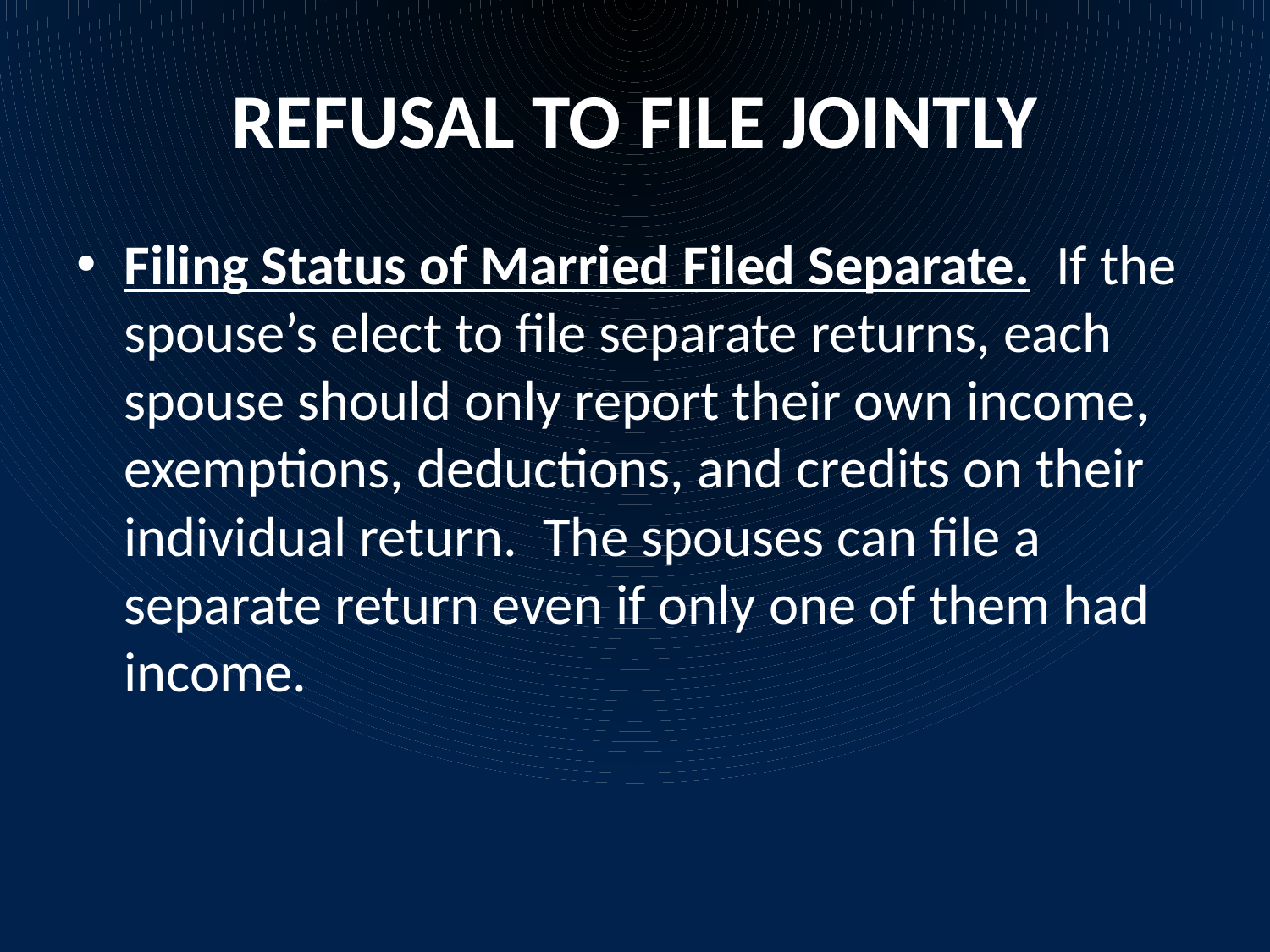

# REFUSAL TO FILE JOINTLY
Filing Status of Married Filed Separate.  If the spouse’s elect to file separate returns, each spouse should only report their own income, exemptions, deductions, and credits on their individual return.  The spouses can file a separate return even if only one of them had income.